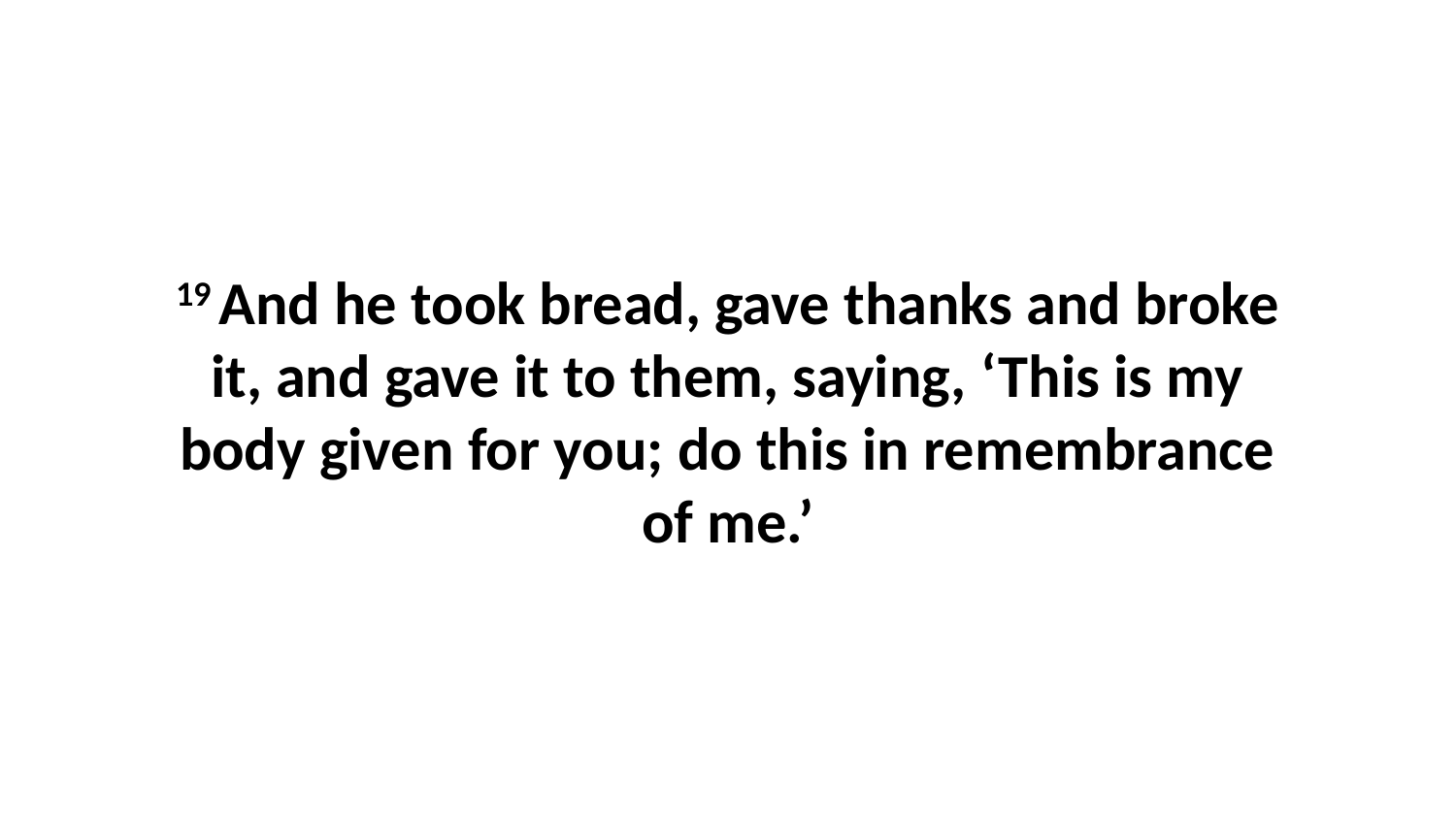

19 And he took bread, gave thanks and broke it, and gave it to them, saying, ‘This is my body given for you; do this in remembrance of me.’